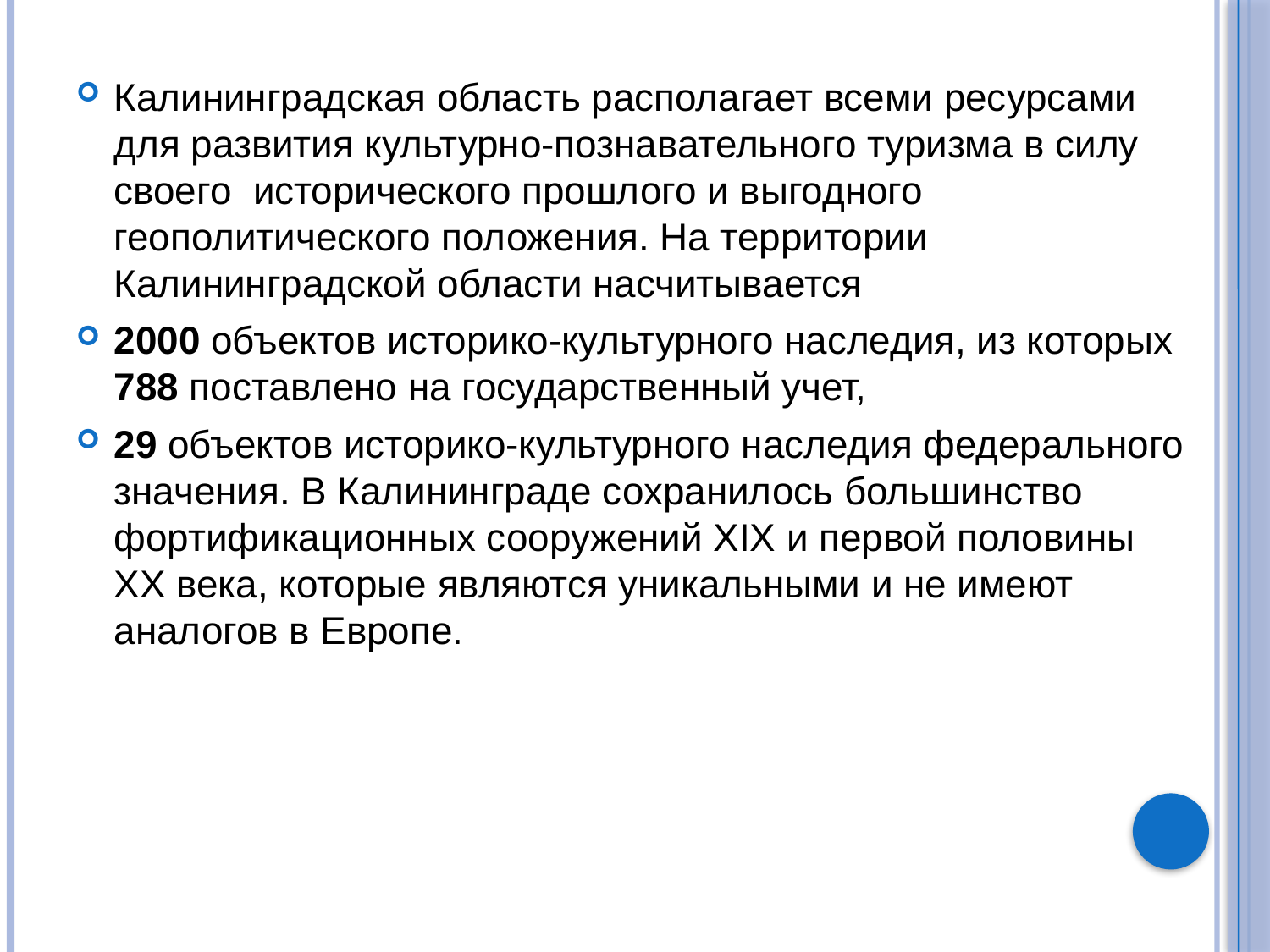

Калининградская область располагает всеми ресурсами для развития культурно-познавательного туризма в силу своего  исторического прошлого и выгодного геополитического положения. На территории Калининградской области насчитывается
2000 объектов историко-культурного наследия, из которых 788 поставлено на государственный учет,
29 объектов историко-культурного наследия федерального значения. В Калининграде сохранилось большинство фортификационных сооружений XIX и первой половины XX века, которые являются уникальными и не имеют аналогов в Европе.